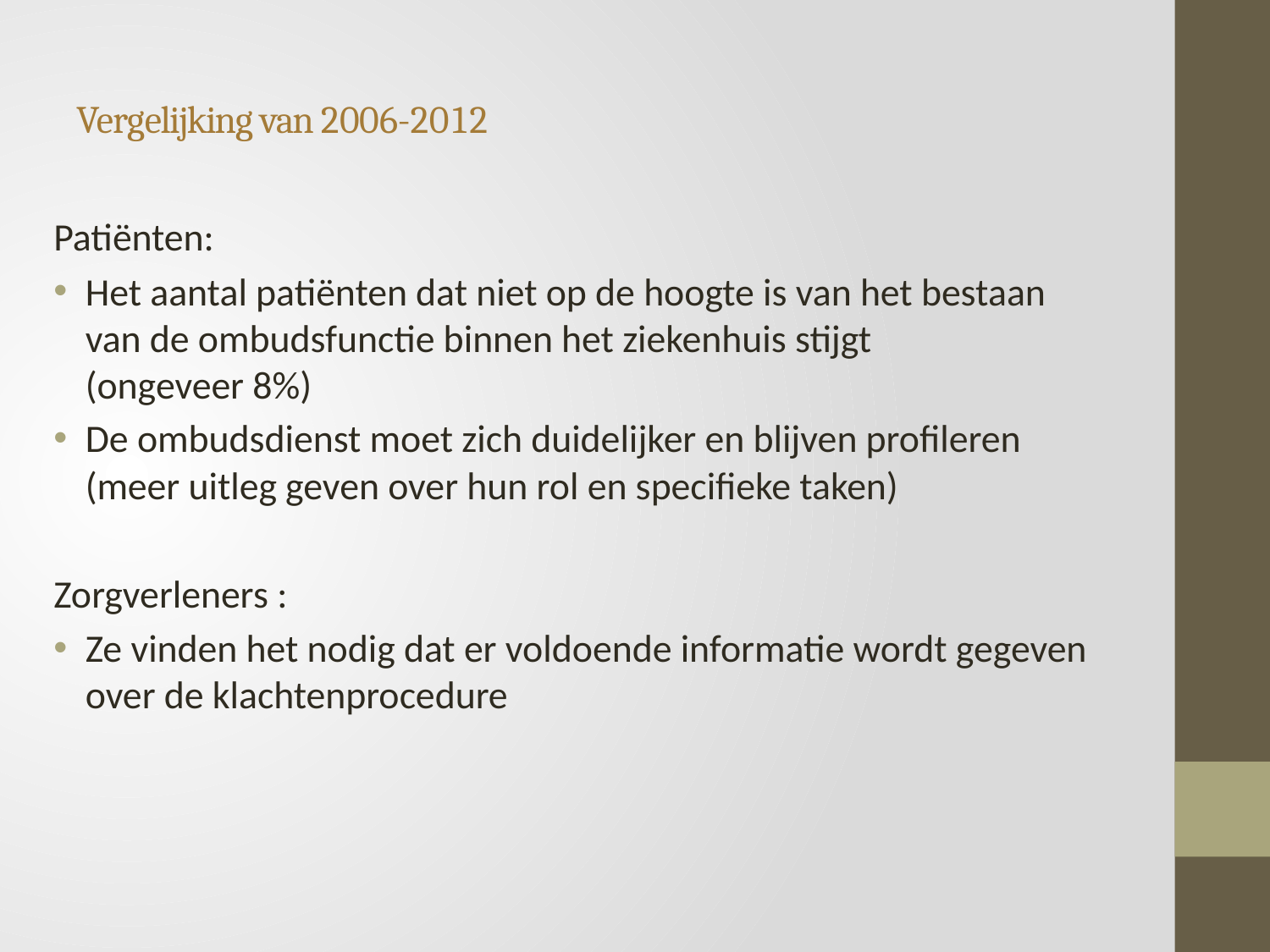

# Vergelijking van 2006-2012
Patiënten:
Het aantal patiënten dat niet op de hoogte is van het bestaan van de ombudsfunctie binnen het ziekenhuis stijgt
(ongeveer 8%)
De ombudsdienst moet zich duidelijker en blijven profileren
(meer uitleg geven over hun rol en specifieke taken)

Zorgverleners :
Ze vinden het nodig dat er voldoende informatie wordt gegeven over de klachtenprocedure